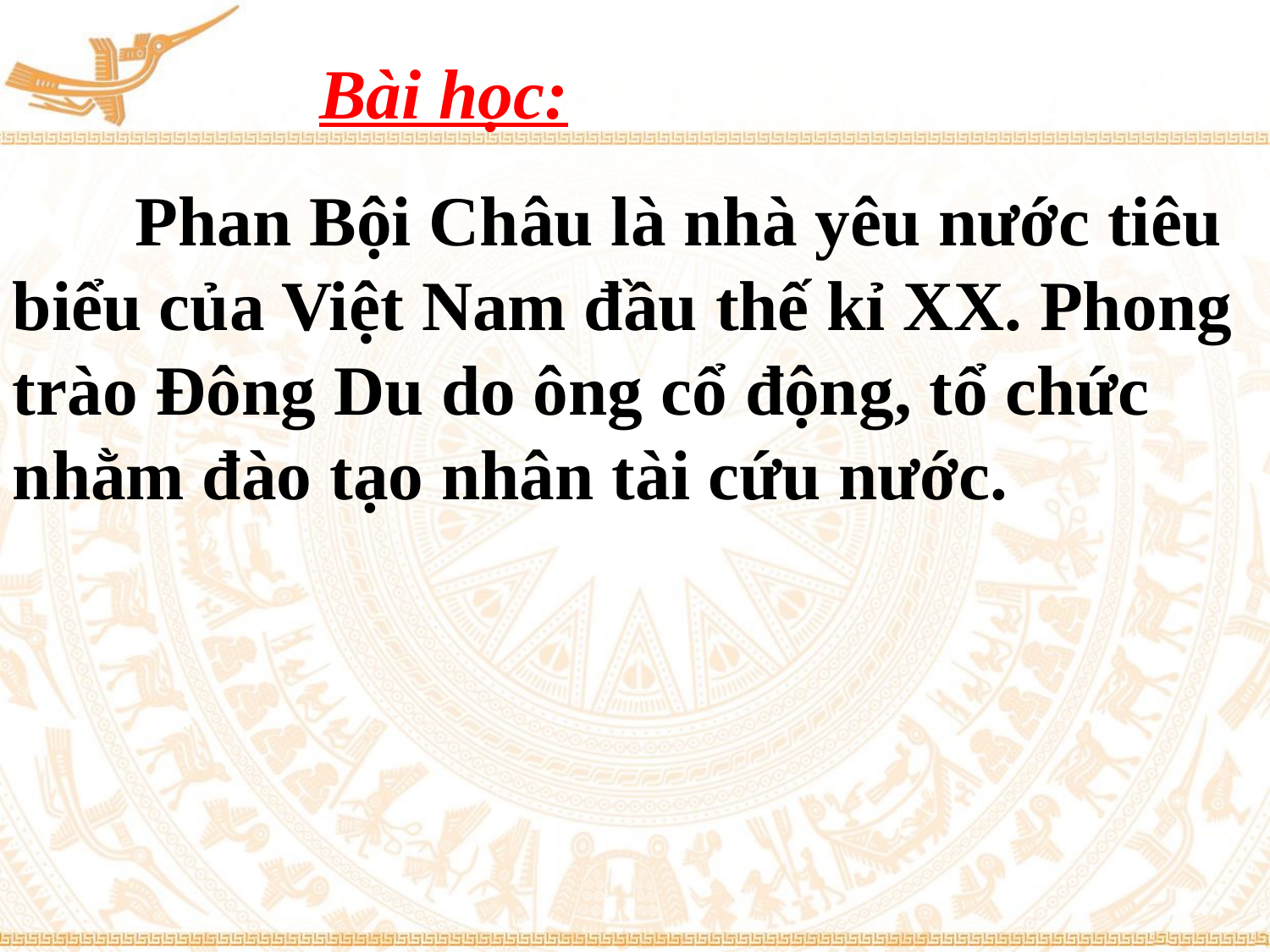

Bài học:
       Phan Bội Châu là nhà yêu nước tiêu biểu của Việt Nam đầu thế kỉ XX. Phong trào Đông Du do ông cổ động, tổ chức nhằm đào tạo nhân tài cứu nước.